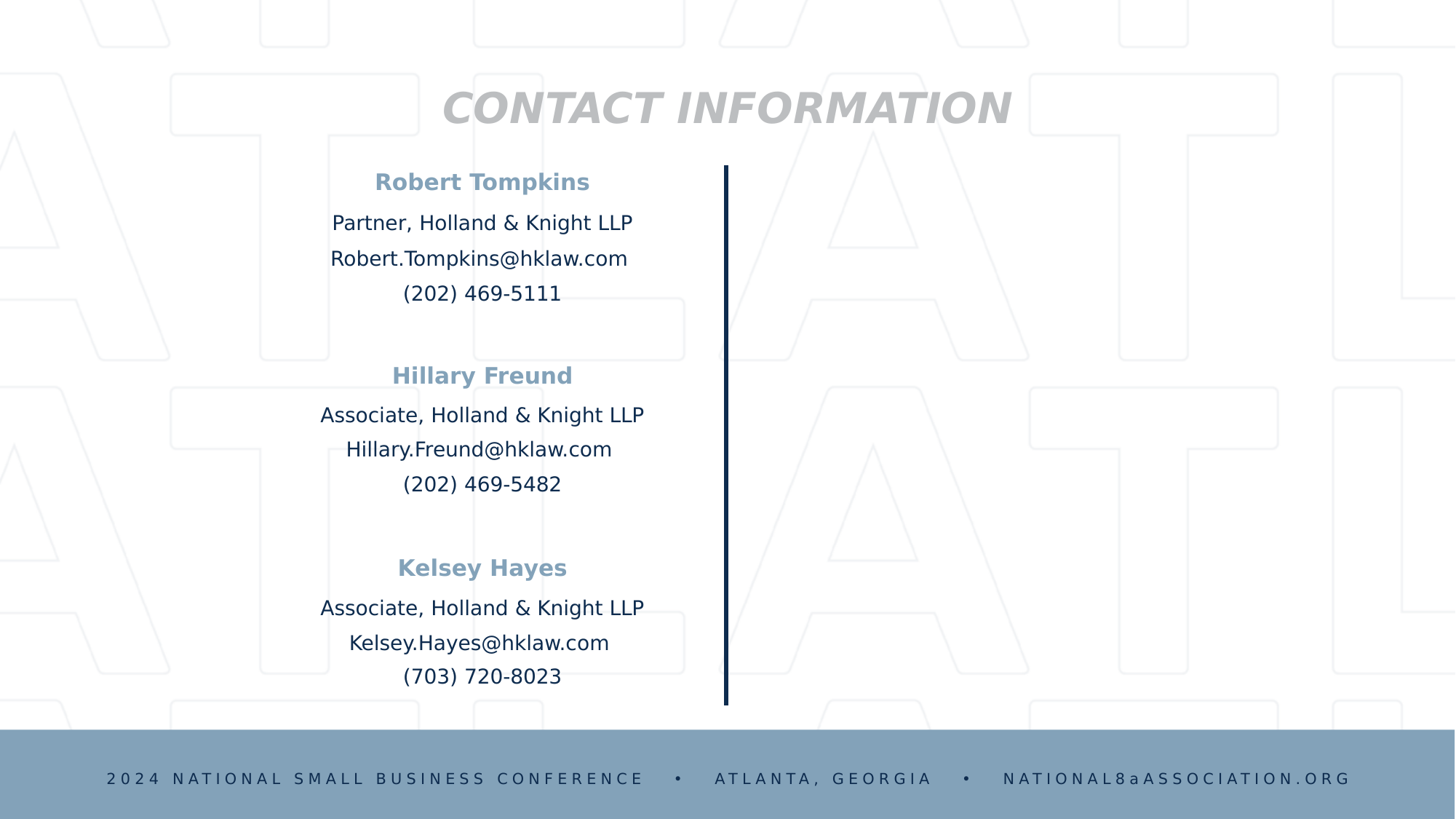

Robert Tompkins
Partner, Holland & Knight LLP
Robert.Tompkins@hklaw.com

(202) 469-5111

Hillary Freund
Associate, Holland & Knight LLP
Hillary.Freund@hklaw.com

(202) 469-5482

Kelsey Hayes
Associate, Holland & Knight LLP
Kelsey.Hayes@hklaw.com

(703) 720-8023